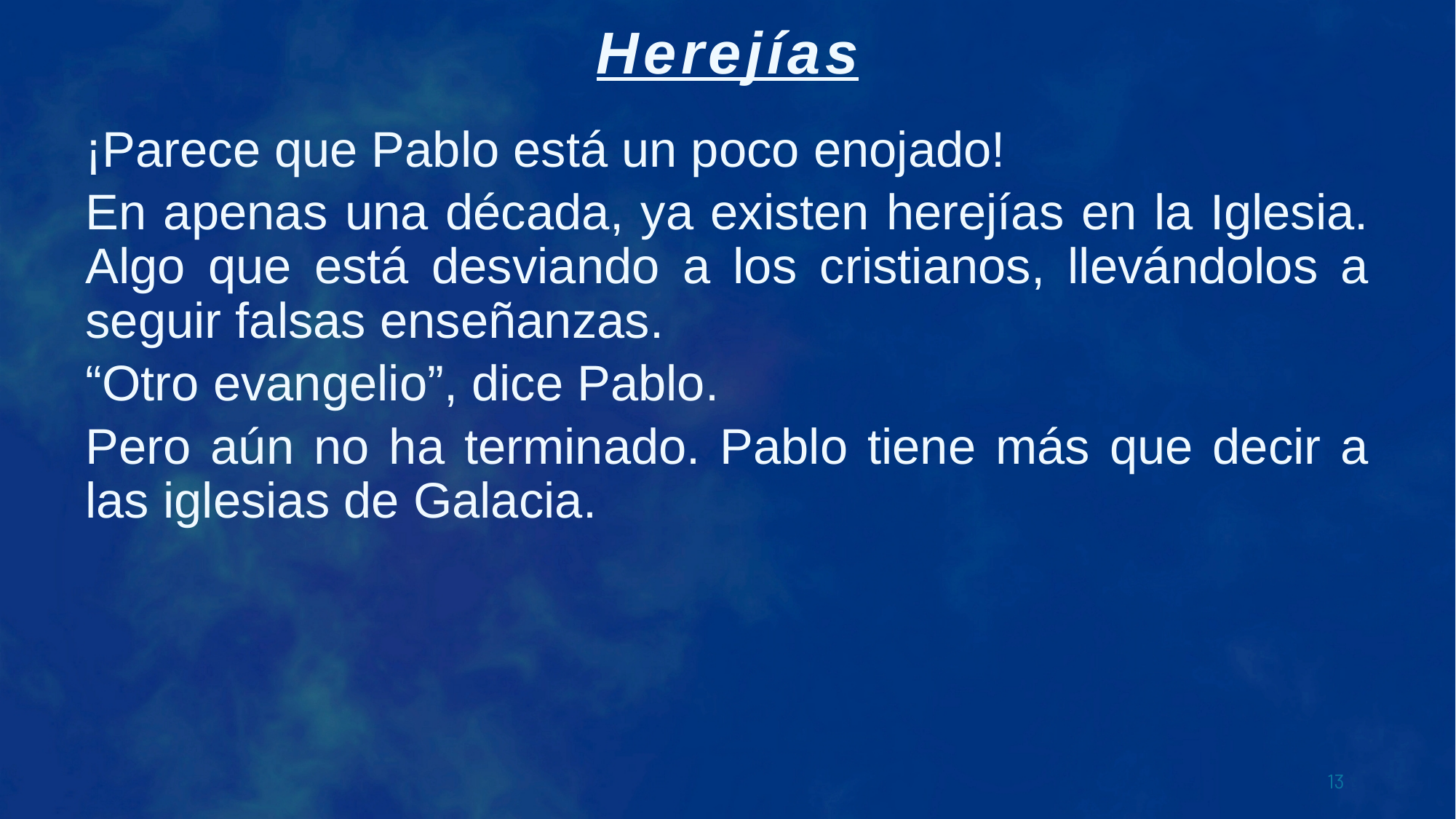

¡Parece que Pablo está un poco enojado!
En apenas una década, ya existen herejías en la Iglesia. Algo que está desviando a los cristianos, llevándolos a seguir falsas enseñanzas.
“Otro evangelio”, dice Pablo.
Pero aún no ha terminado. Pablo tiene más que decir a las iglesias de Galacia.